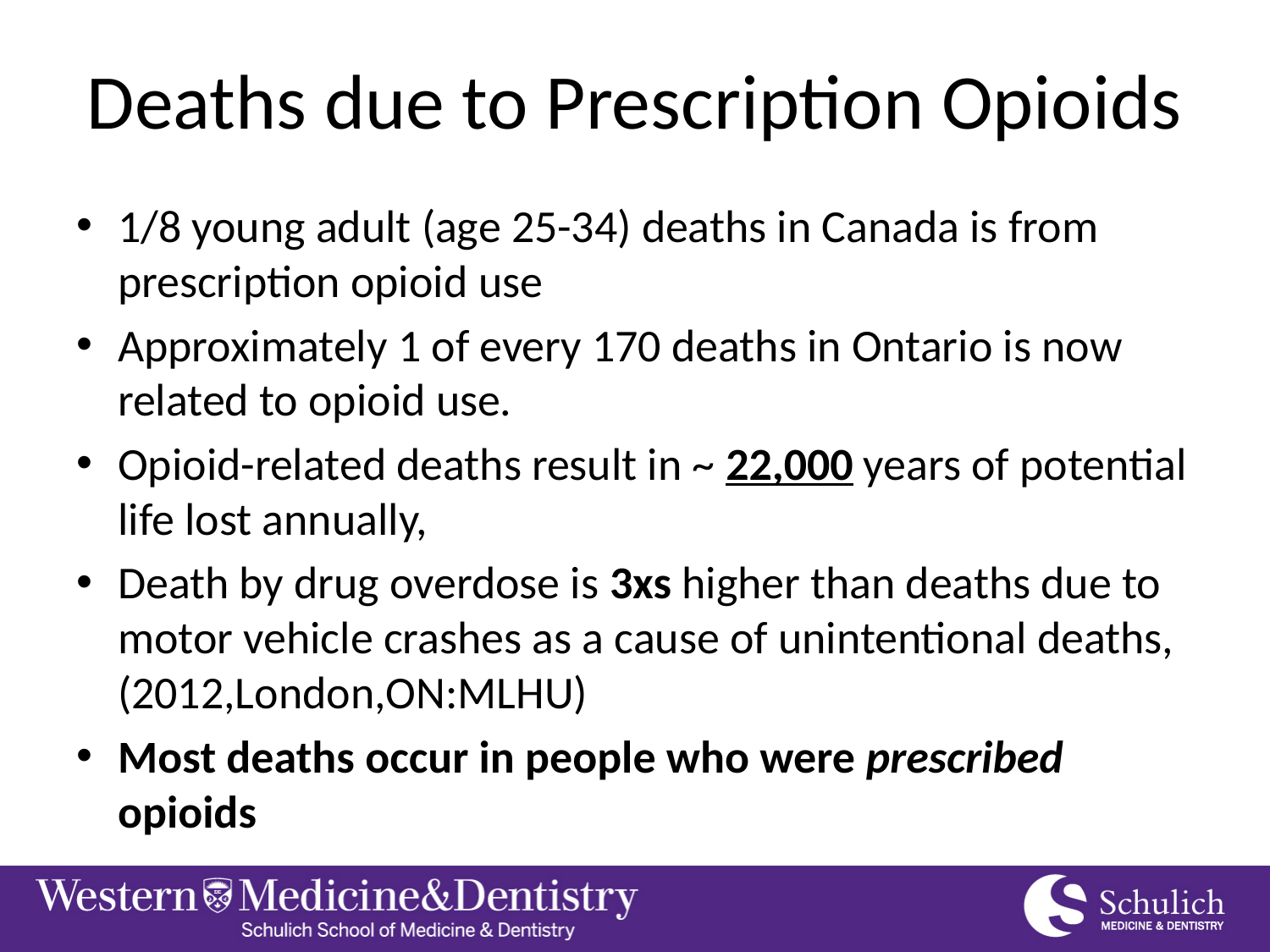

# Deaths due to Prescription Opioids
1/8 young adult (age 25-34) deaths in Canada is from prescription opioid use
Approximately 1 of every 170 deaths in Ontario is now related to opioid use.
Opioid-related deaths result in ~ 22,000 years of potential life lost annually,
Death by drug overdose is 3xs higher than deaths due to motor vehicle crashes as a cause of unintentional deaths, (2012,London,ON:MLHU)
Most deaths occur in people who were prescribed opioids